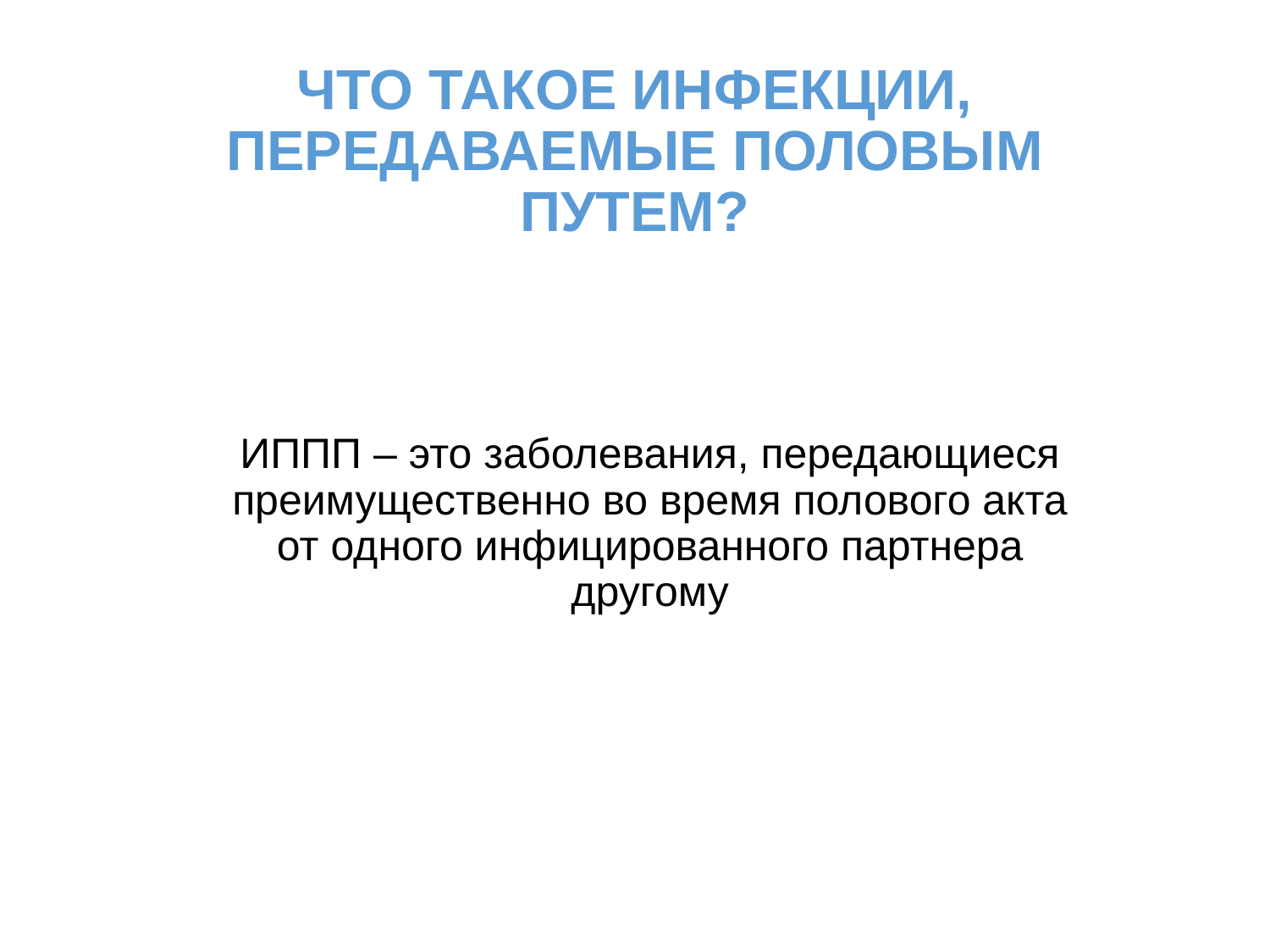

# ЧТО ТАКОЕ ИНФЕКЦИИ, ПЕРЕДАВАЕМЫЕ ПОЛОВЫМ ПУТЕМ?
ИППП – это заболевания, передающиеся преимущественно во время полового акта от одного инфицированного партнера другому